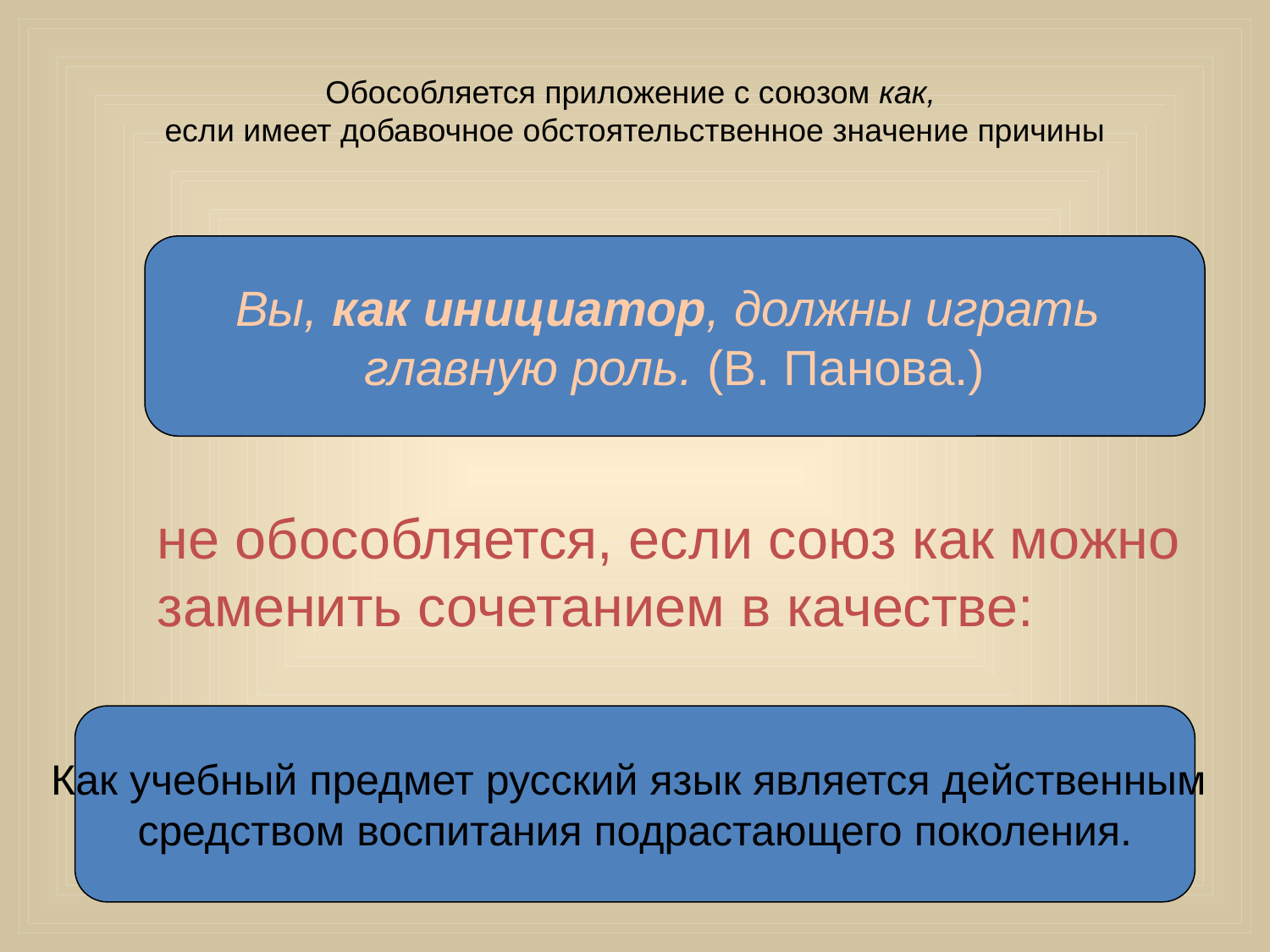

Обособляется приложение с союзом как,
если имеет добавочное обстоятельственное значение причины
Вы, как инициатор, должны играть
главную роль. (В. Панова.)
не обособляется, если союз как можно заменить сочетанием в качестве:
Как учебный предмет русский язык является действенным
средством воспитания подрастающего поколения.